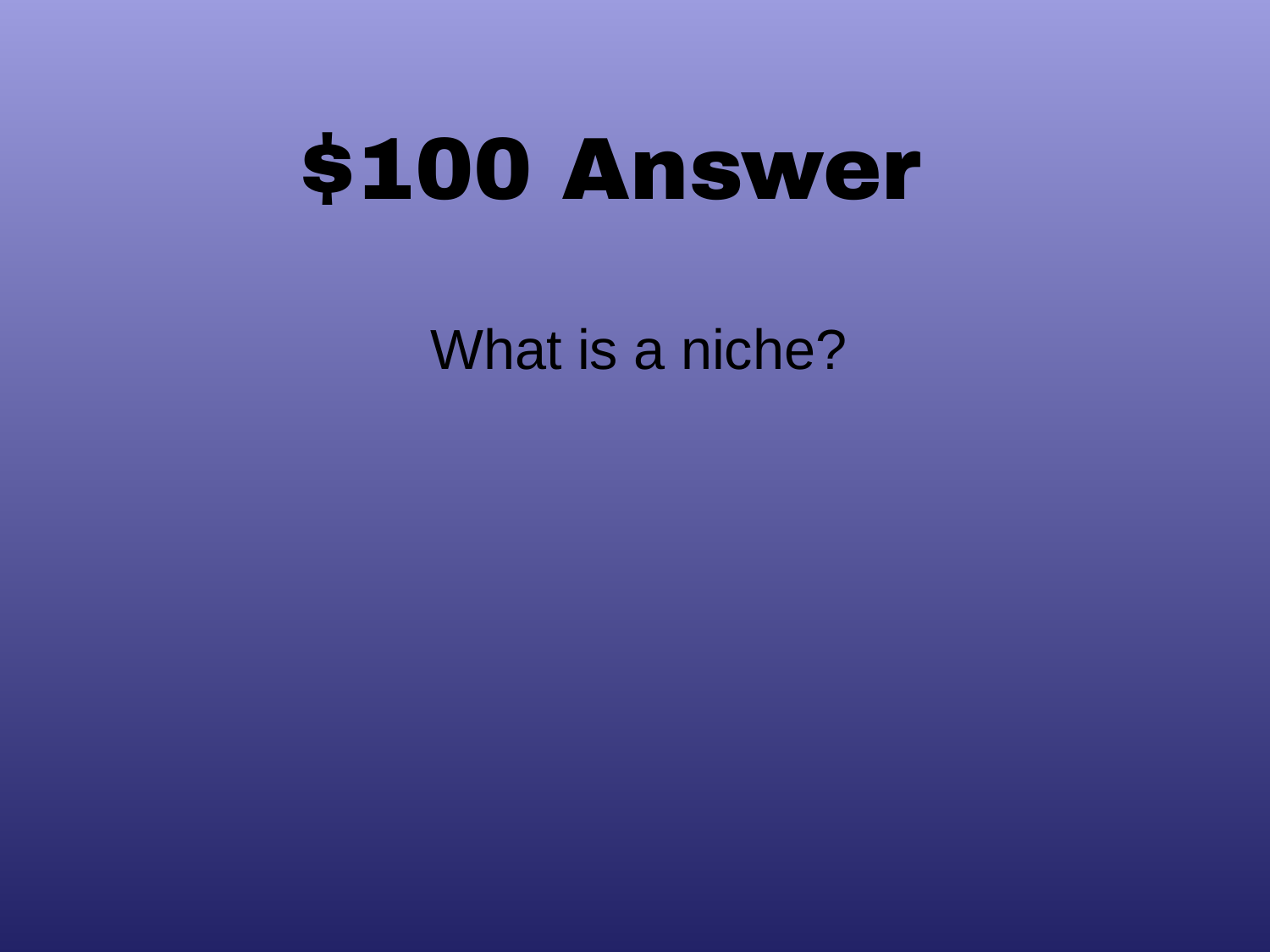

# $100 Answer
What is a niche?